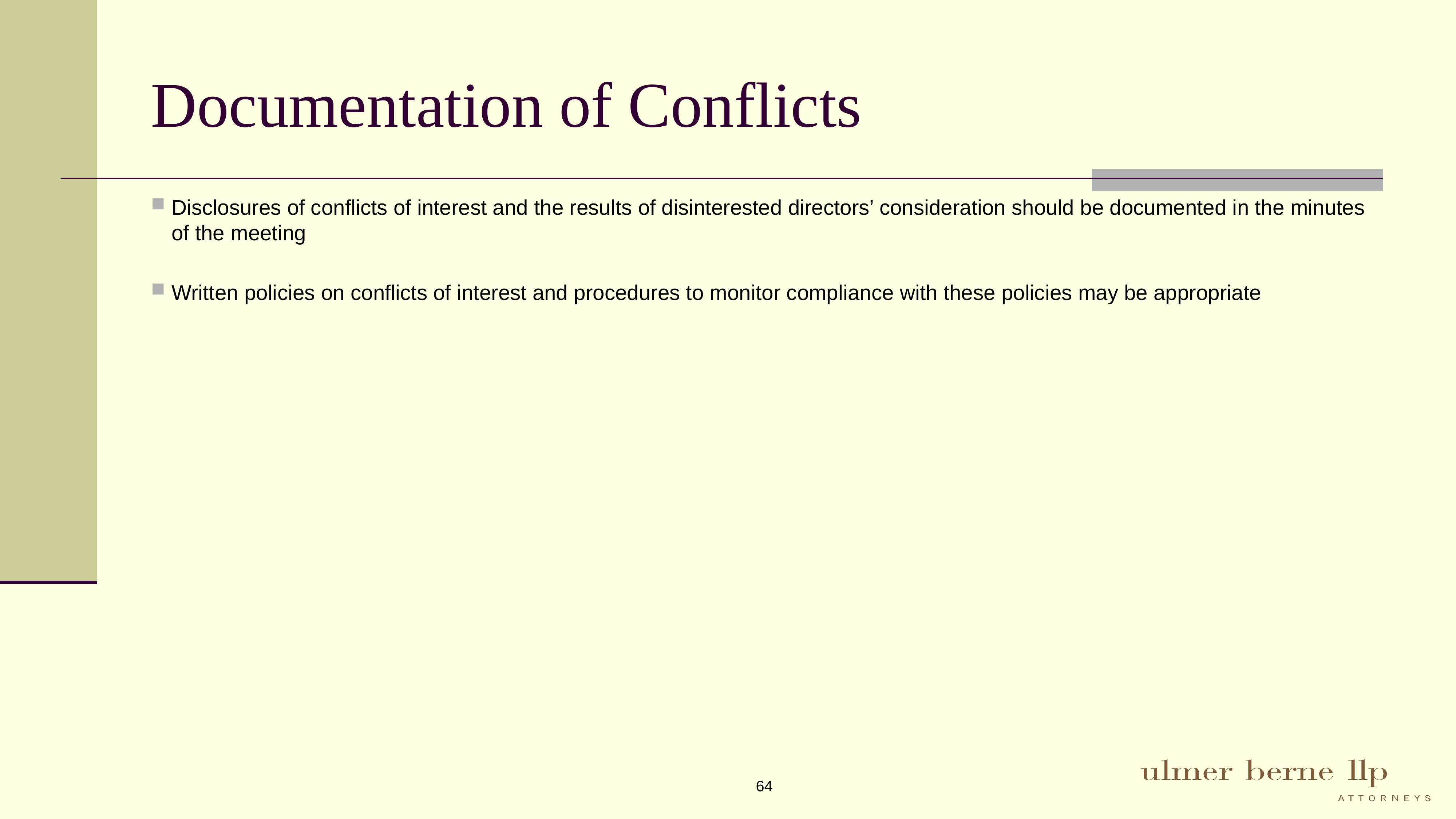

# Documentation of Conflicts
Disclosures of conflicts of interest and the results of disinterested directors’ consideration should be documented in the minutes of the meeting

Written policies on conflicts of interest and procedures to monitor compliance with these policies may be appropriate
64